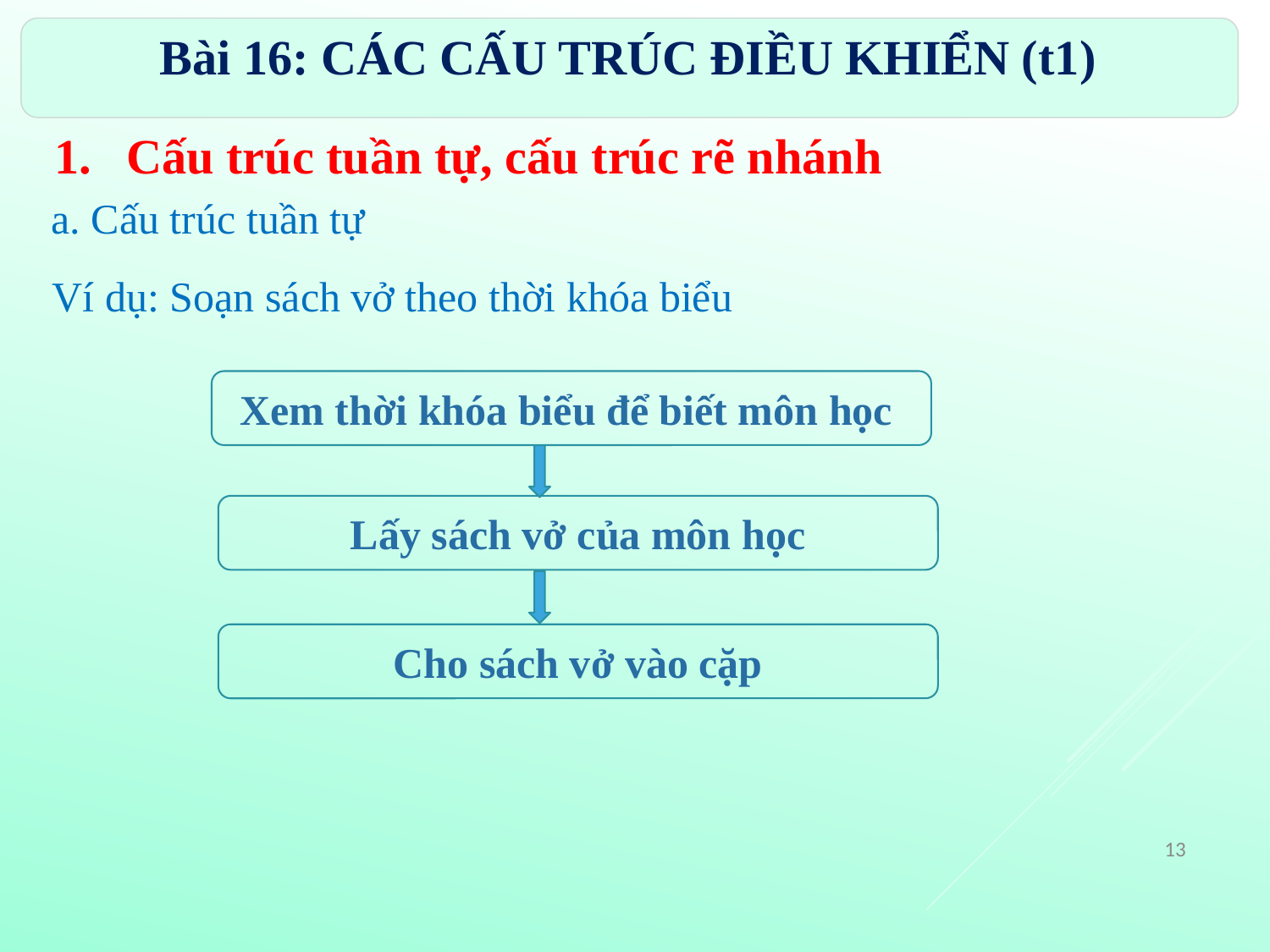

Bài 16: CÁC CẤU TRÚC ĐIỀU KHIỂN (t1)
Cấu trúc tuần tự, cấu trúc rẽ nhánh
a. Cấu trúc tuần tự
Ví dụ: Soạn sách vở theo thời khóa biểu
Xem thời khóa biểu để biết môn học

Lấy sách vở của môn học

Cho sách vở vào cặp
13